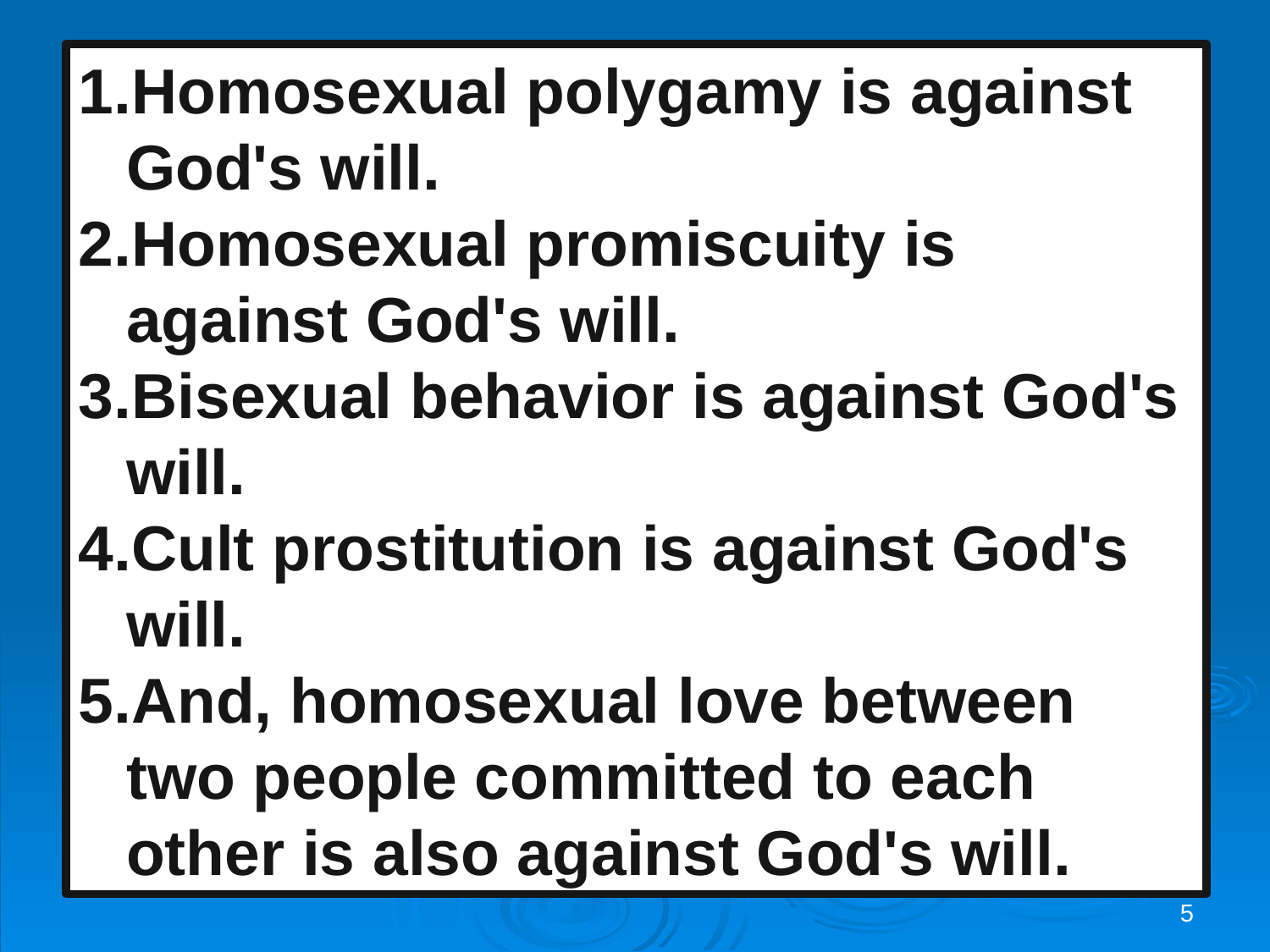

Homosexual polygamy is against God's will.
Homosexual promiscuity is against God's will.
Bisexual behavior is against God's will.
Cult prostitution is against God's will.
And, homosexual love between two people committed to each other is also against God's will.
5